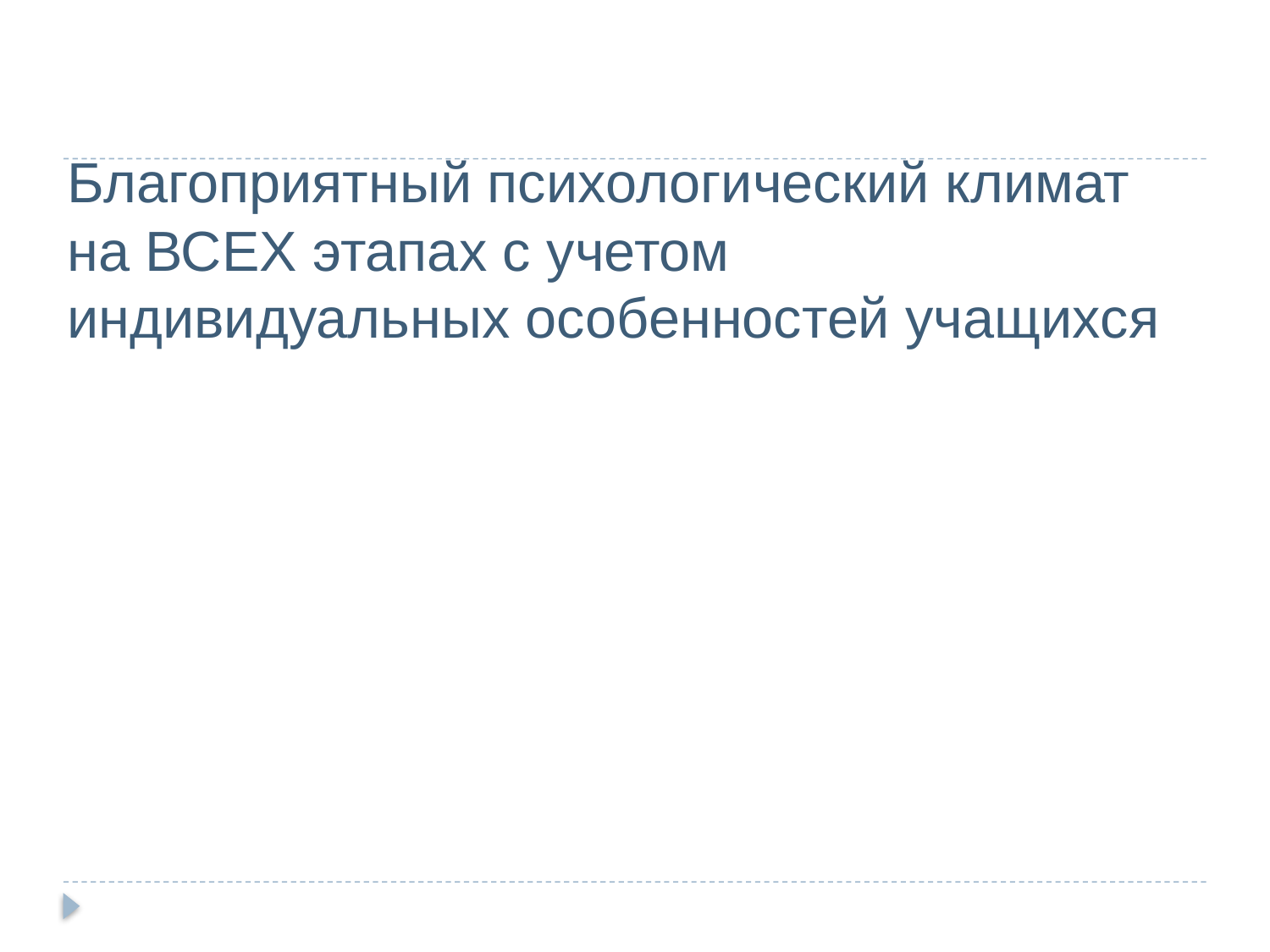

# Благоприятный психологический климат на ВСЕХ этапах с учетом индивидуальных особенностей учащихся